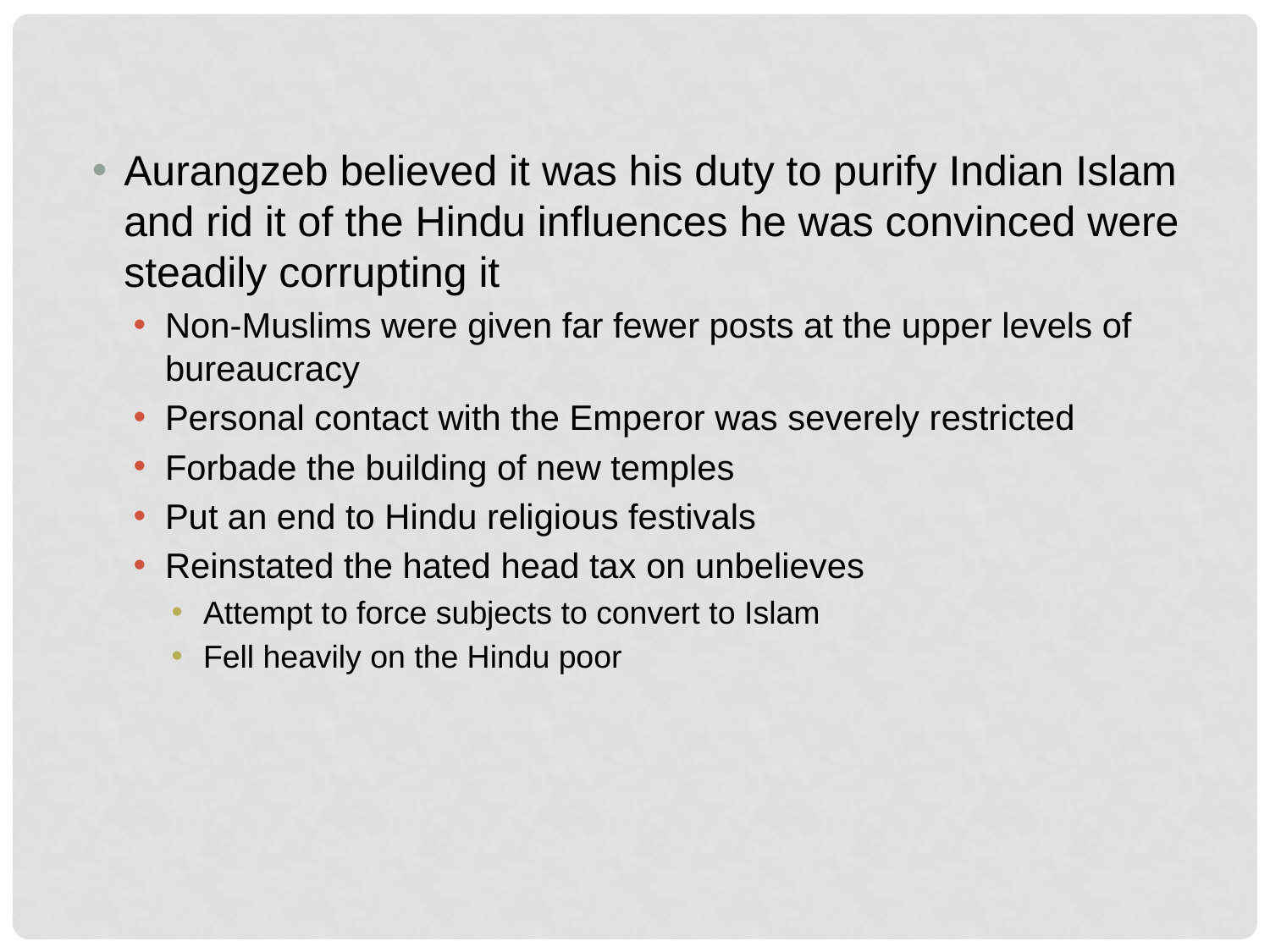

Aurangzeb believed it was his duty to purify Indian Islam and rid it of the Hindu influences he was convinced were steadily corrupting it
Non-Muslims were given far fewer posts at the upper levels of bureaucracy
Personal contact with the Emperor was severely restricted
Forbade the building of new temples
Put an end to Hindu religious festivals
Reinstated the hated head tax on unbelieves
Attempt to force subjects to convert to Islam
Fell heavily on the Hindu poor